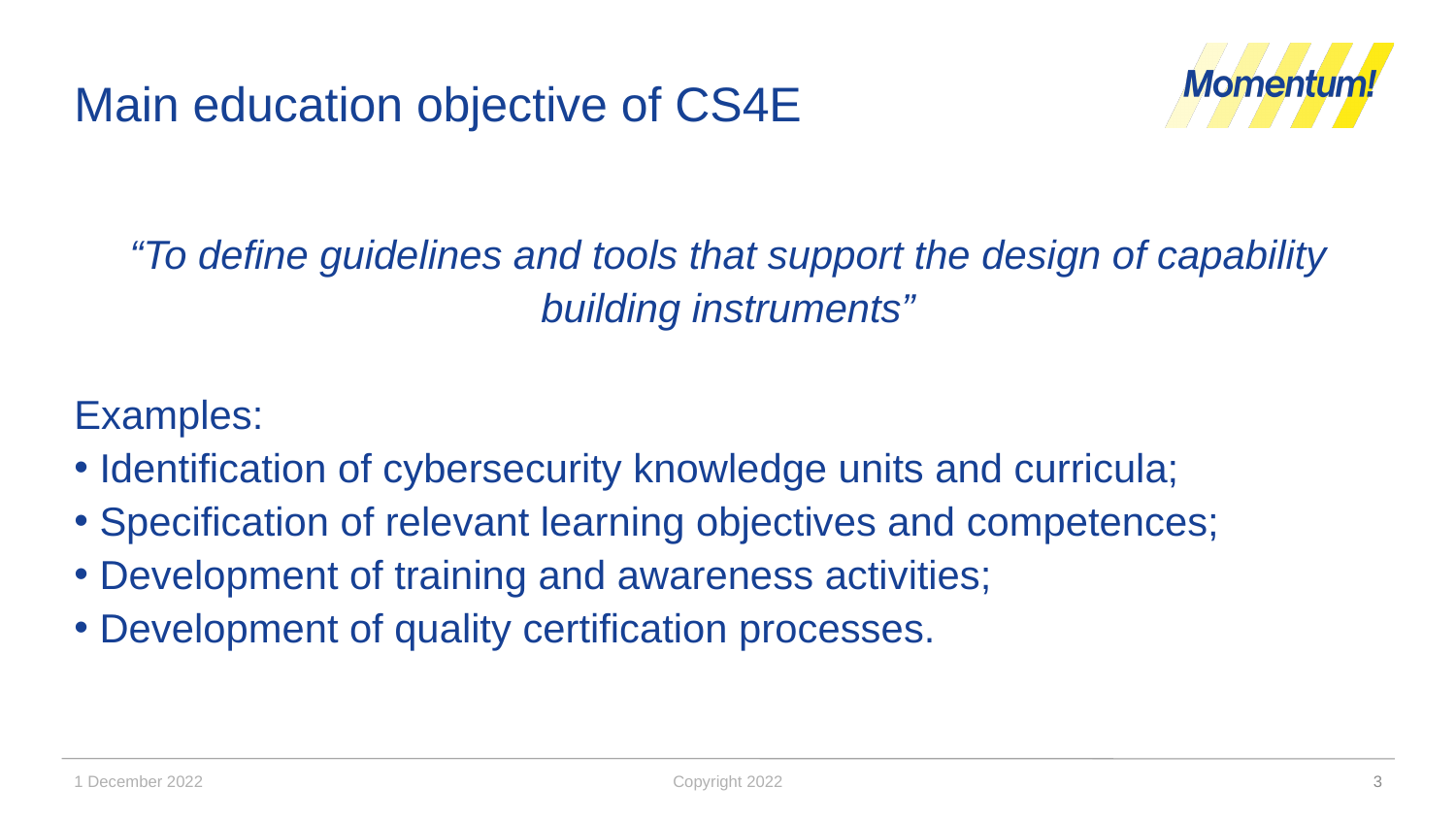

# Main education objective of CS4E
“To define guidelines and tools that support the design of capability building instruments”

Examples:
Identification of cybersecurity knowledge units and curricula;
Specification of relevant learning objectives and competences;
Development of training and awareness activities;
Development of quality certification processes.
1 December 2022
Copyright 2022
3